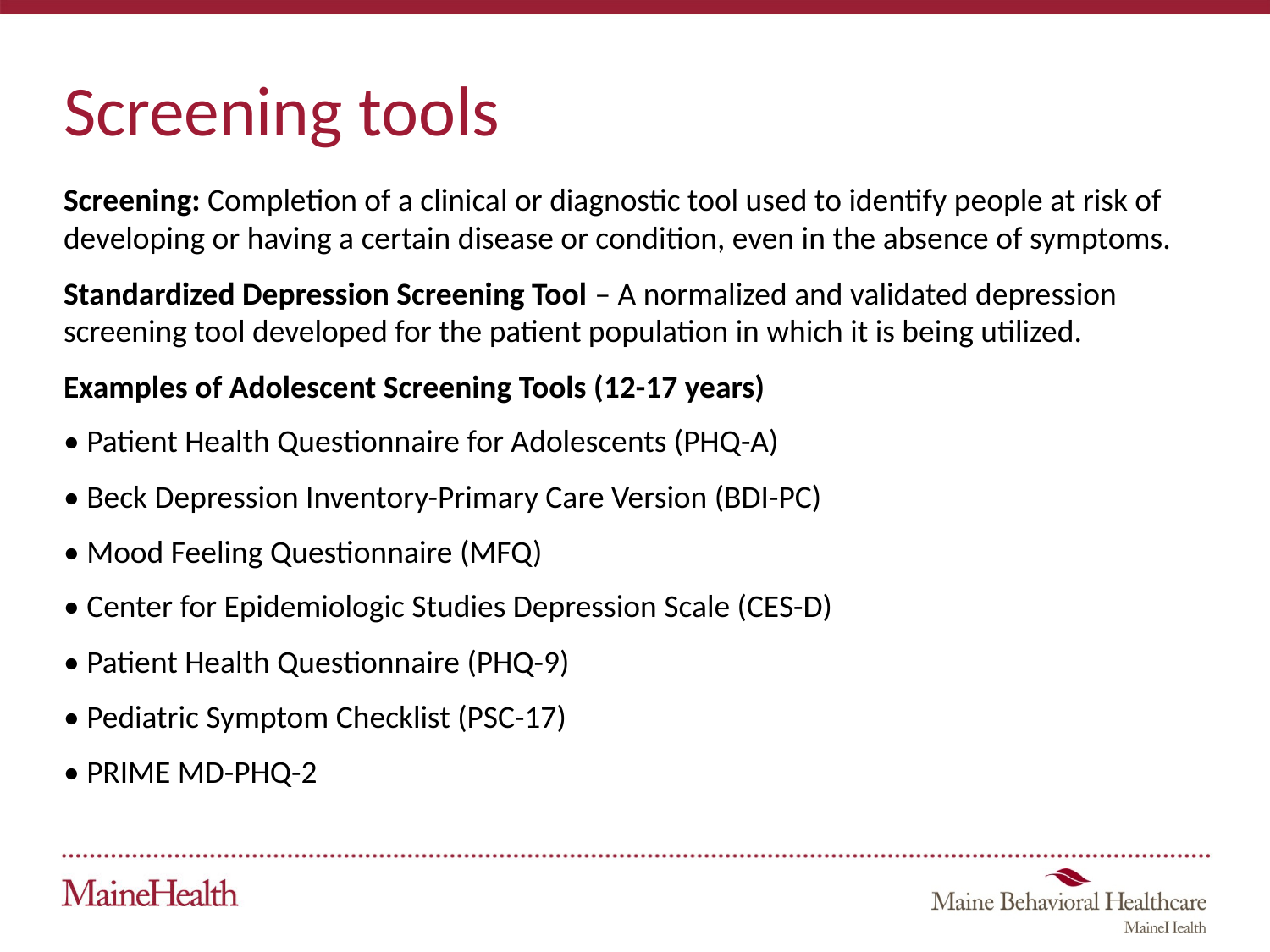

# Screening tools
Screening: Completion of a clinical or diagnostic tool used to identify people at risk of developing or having a certain disease or condition, even in the absence of symptoms.
Standardized Depression Screening Tool – A normalized and validated depression screening tool developed for the patient population in which it is being utilized.
Examples of Adolescent Screening Tools (12-17 years)
• Patient Health Questionnaire for Adolescents (PHQ-A)
• Beck Depression Inventory-Primary Care Version (BDI-PC)
• Mood Feeling Questionnaire (MFQ)
• Center for Epidemiologic Studies Depression Scale (CES-D)
• Patient Health Questionnaire (PHQ-9)
• Pediatric Symptom Checklist (PSC-17)
• PRIME MD-PHQ-2